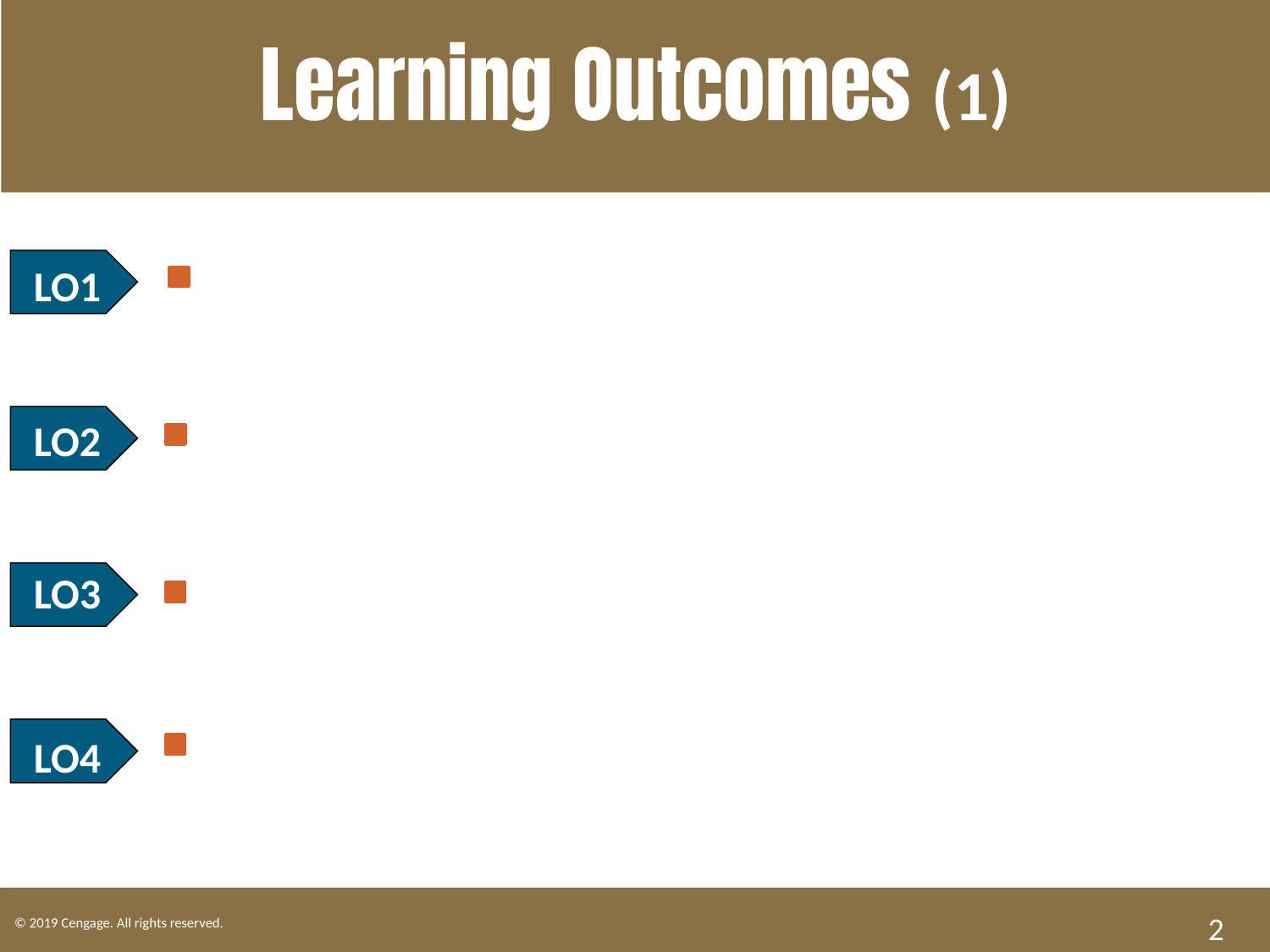

Learning Outcomes (1)
LO1       Name the three types of warranties of title.
LO2         State when express warranties arise in a sales or lease contract.
LO3          Identify the implied warranties that arise in a sales or lease contract.
LO4     Define a warranty disclaimer.

2